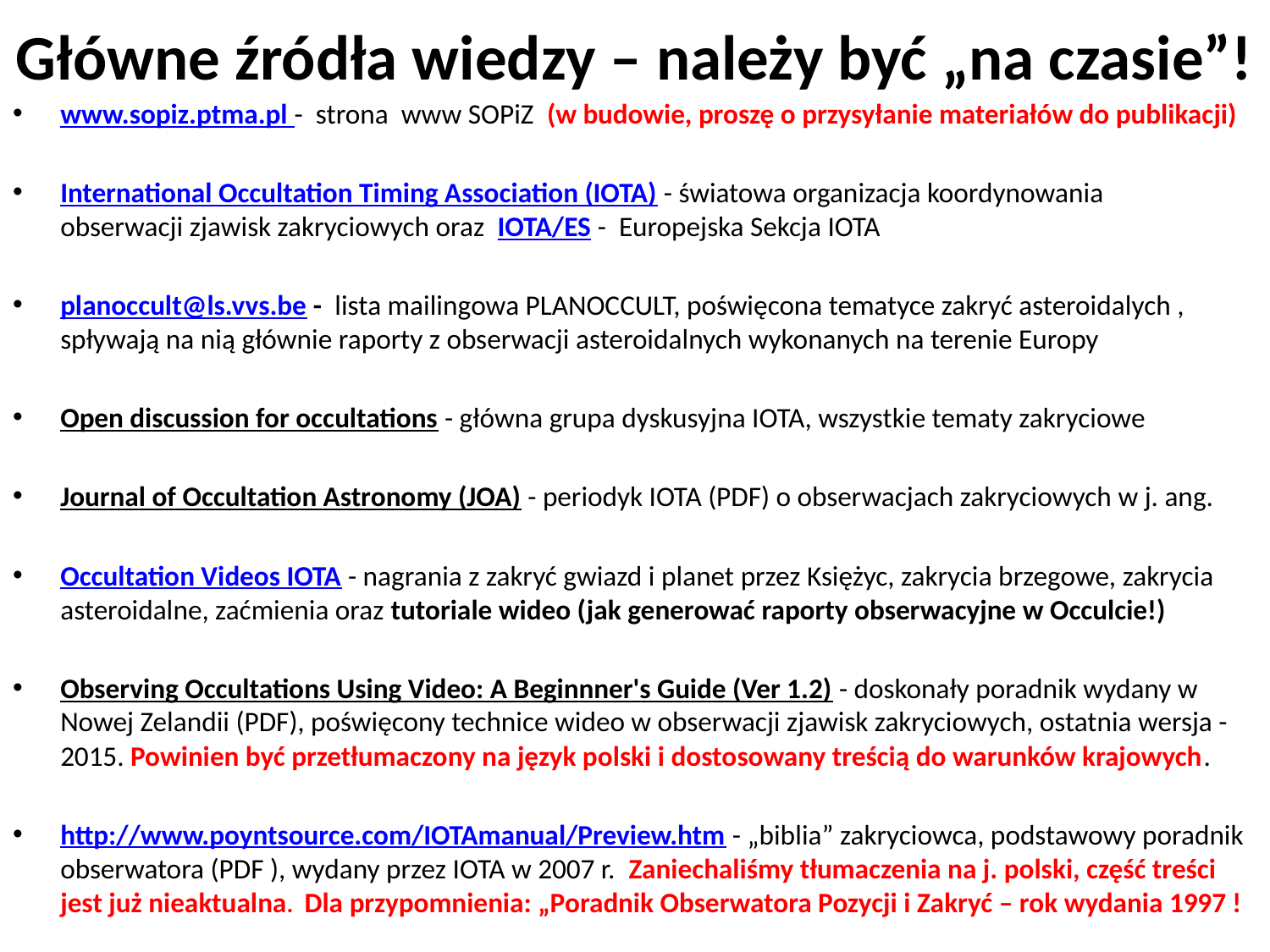

# Główne źródła wiedzy – należy być „na czasie”!
www.sopiz.ptma.pl -  strona  www SOPiZ  (w budowie, proszę o przysyłanie materiałów do publikacji)

International Occultation Timing Association (IOTA) - światowa organizacja koordynowania obserwacji zjawisk zakryciowych oraz  IOTA/ES -  Europejska Sekcja IOTA

planoccult@ls.vvs.be -  lista mailingowa PLANOCCULT, poświęcona tematyce zakryć asteroidalych , spływają na nią głównie raporty z obserwacji asteroidalnych wykonanych na terenie Europy

Open discussion for occultations - główna grupa dyskusyjna IOTA, wszystkie tematy zakryciowe

Journal of Occultation Astronomy (JOA) - periodyk IOTA (PDF) o obserwacjach zakryciowych w j. ang.

Occultation Videos IOTA - nagrania z zakryć gwiazd i planet przez Księżyc, zakrycia brzegowe, zakrycia asteroidalne, zaćmienia oraz tutoriale wideo (jak generować raporty obserwacyjne w Occulcie!)

Observing Occultations Using Video: A Beginnner's Guide (Ver 1.2) - doskonały poradnik wydany w Nowej Zelandii (PDF), poświęcony technice wideo w obserwacji zjawisk zakryciowych, ostatnia wersja - 2015. Powinien być przetłumaczony na język polski i dostosowany treścią do warunków krajowych.

http://www.poyntsource.com/IOTAmanual/Preview.htm - „biblia” zakryciowca, podstawowy poradnik  obserwatora (PDF ), wydany przez IOTA w 2007 r.  Zaniechaliśmy tłumaczenia na j. polski, część treści jest już nieaktualna.  Dla przypomnienia: „Poradnik Obserwatora Pozycji i Zakryć – rok wydania 1997 !